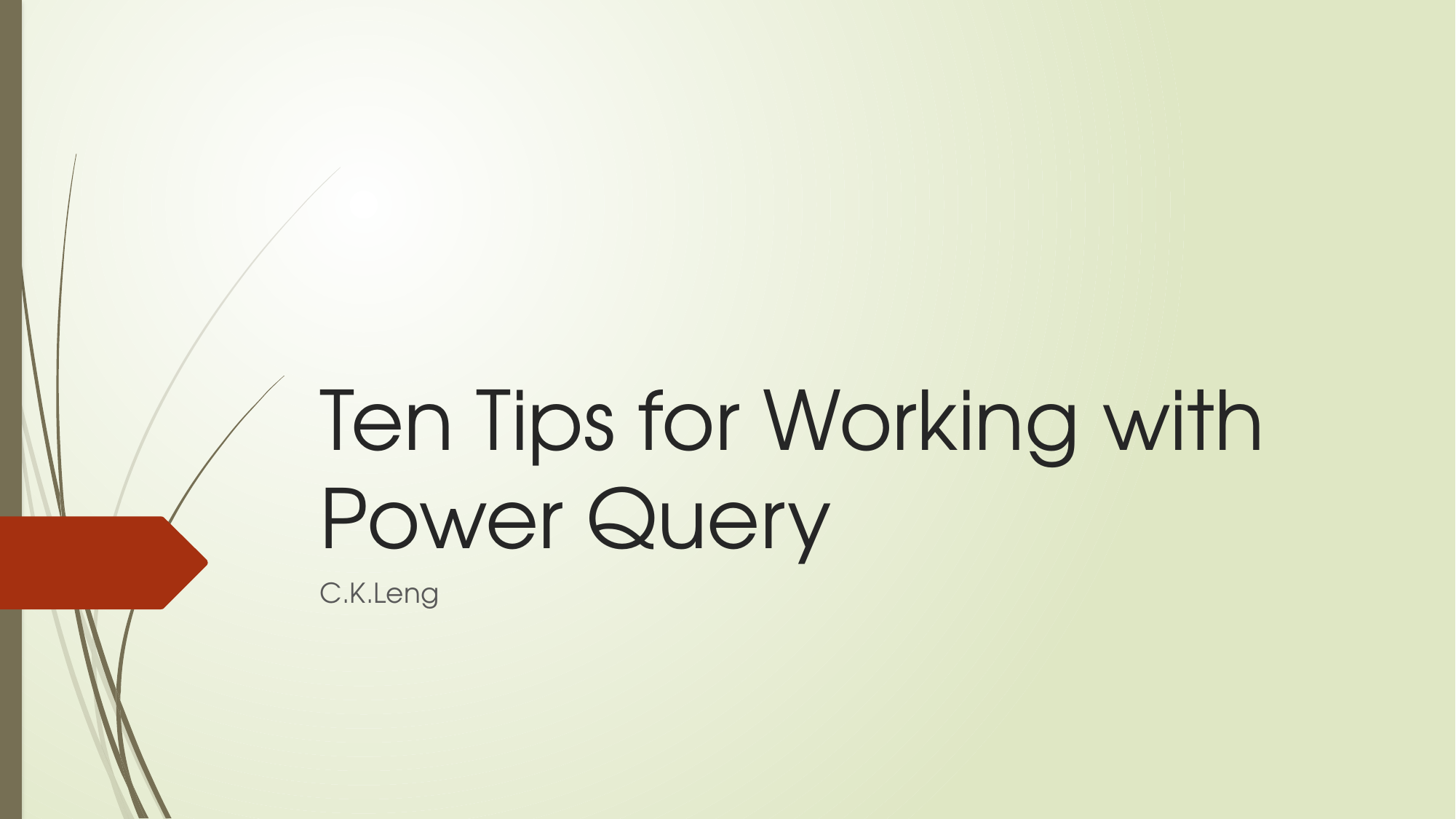

# Ten Tips for Working with Power Query
C.K.Leng